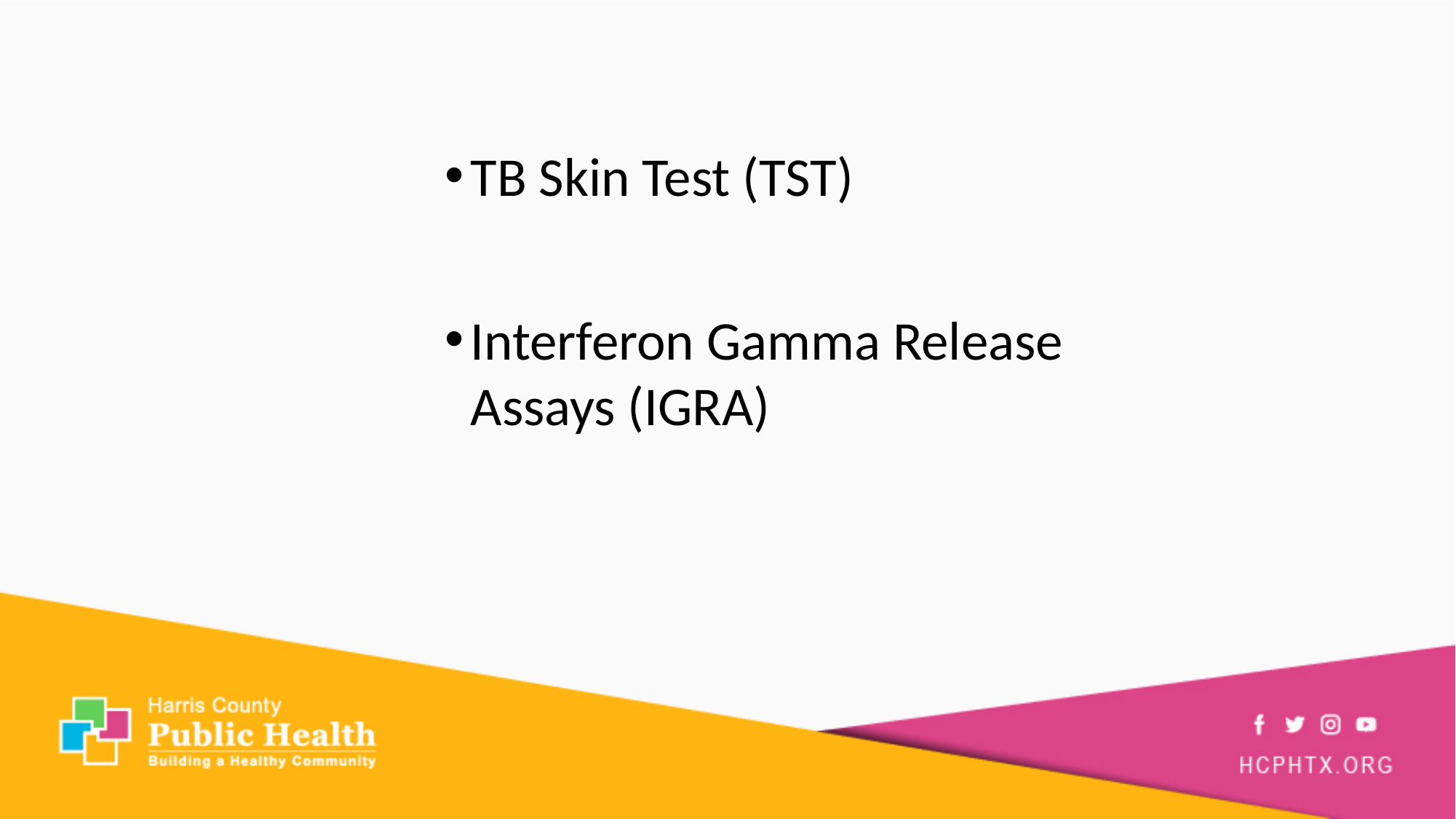

TB Skin Test (TST)

Interferon Gamma Release Assays (IGRA)